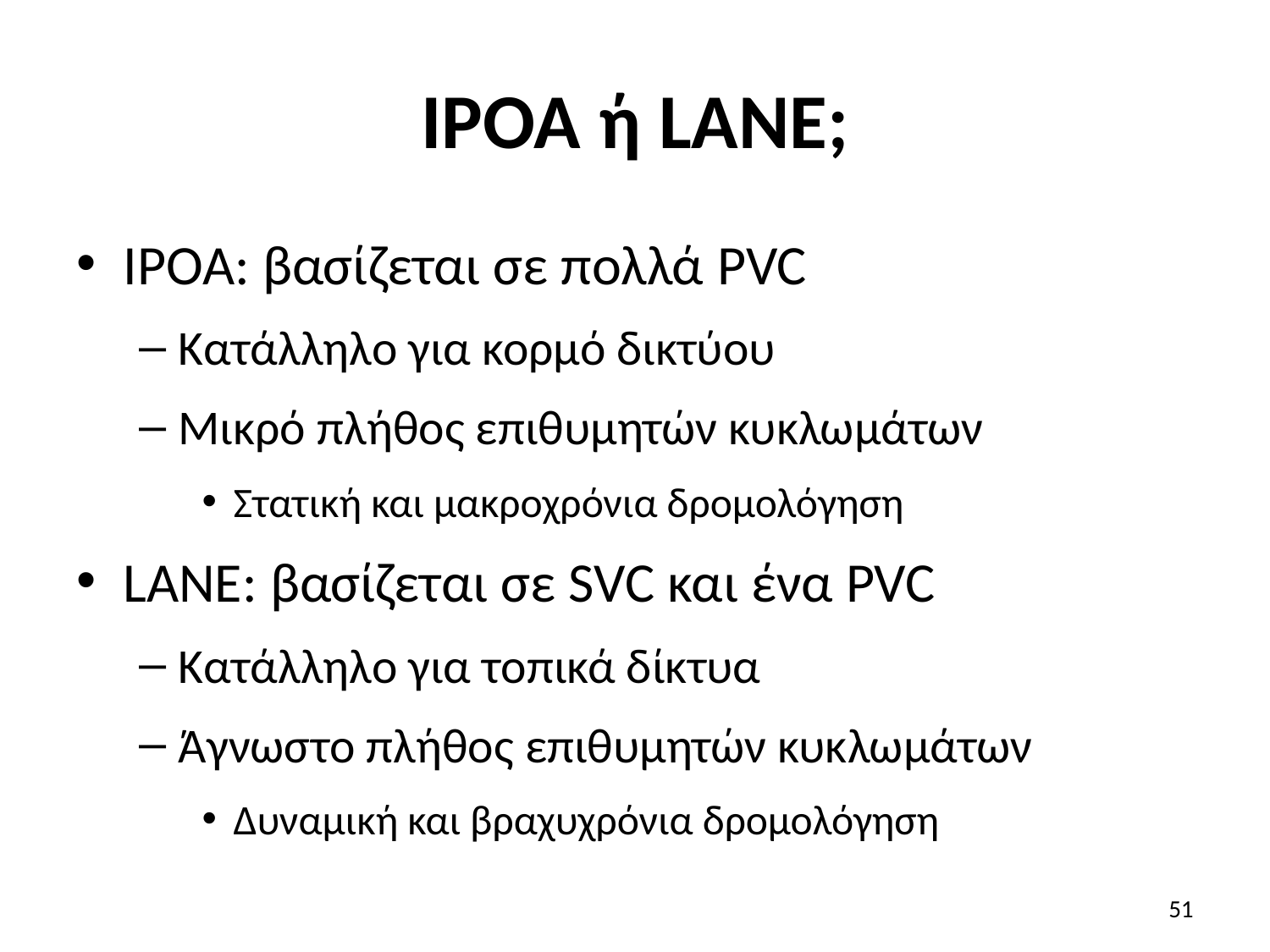

# IPOA ή LANE;
IPOA: βασίζεται σε πολλά PVC
Κατάλληλο για κορμό δικτύου
Μικρό πλήθος επιθυμητών κυκλωμάτων
Στατική και μακροχρόνια δρομολόγηση
LANE: βασίζεται σε SVC και ένα PVC
Κατάλληλο για τοπικά δίκτυα
Άγνωστο πλήθος επιθυμητών κυκλωμάτων
Δυναμική και βραχυχρόνια δρομολόγηση
51